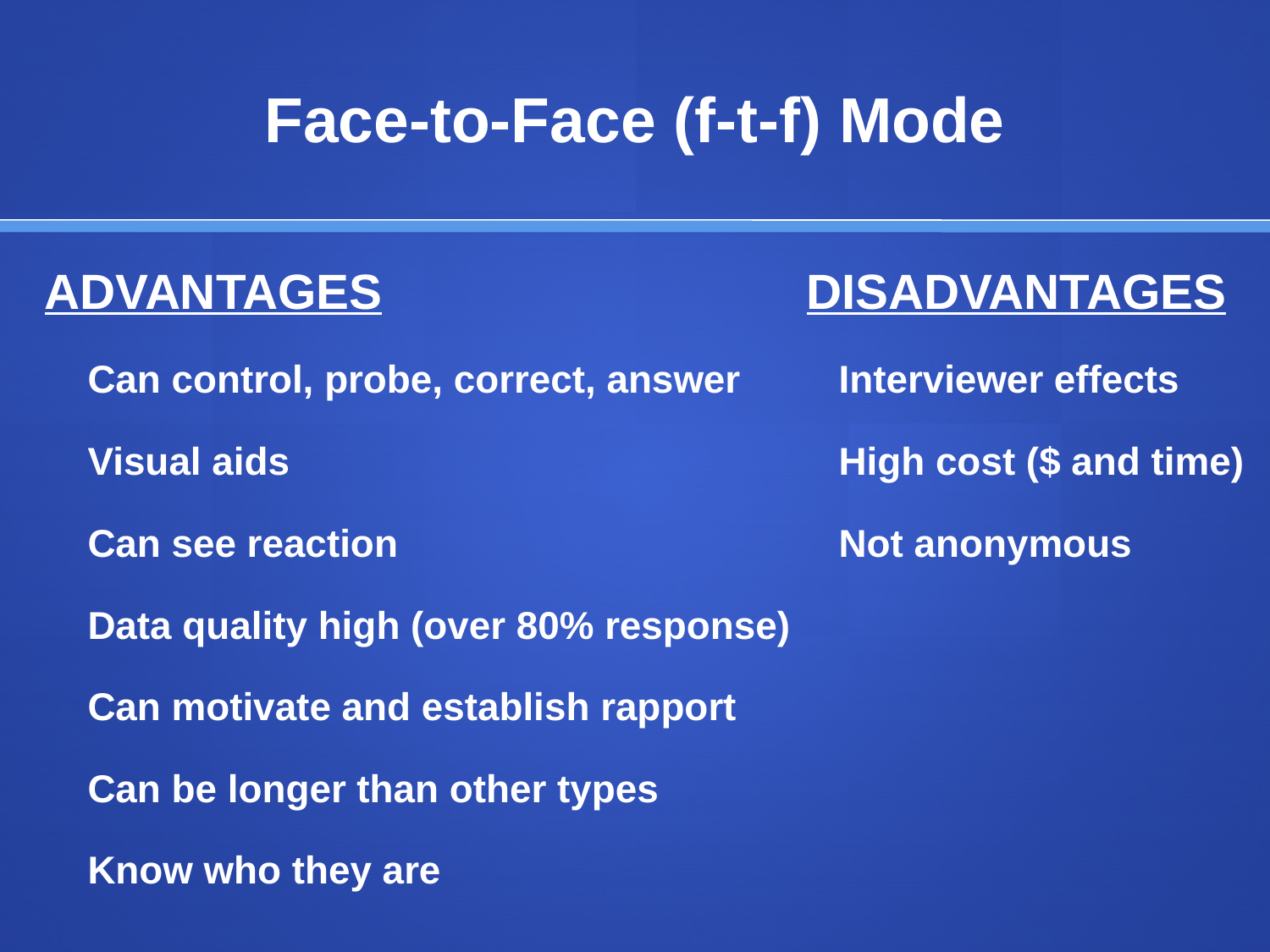

# Face-to-Face (f-t-f) Mode
ADVANTAGES  				DISADVANTAGES
    Can control, probe, correct, answer  	   Interviewer effects
    Visual aids				   	   High cost ($ and time)
    Can see reaction			   	   Not anonymous
    Data quality high (over 80% response)
    Can motivate and establish rapport
    Can be longer than other types
    Know who they are